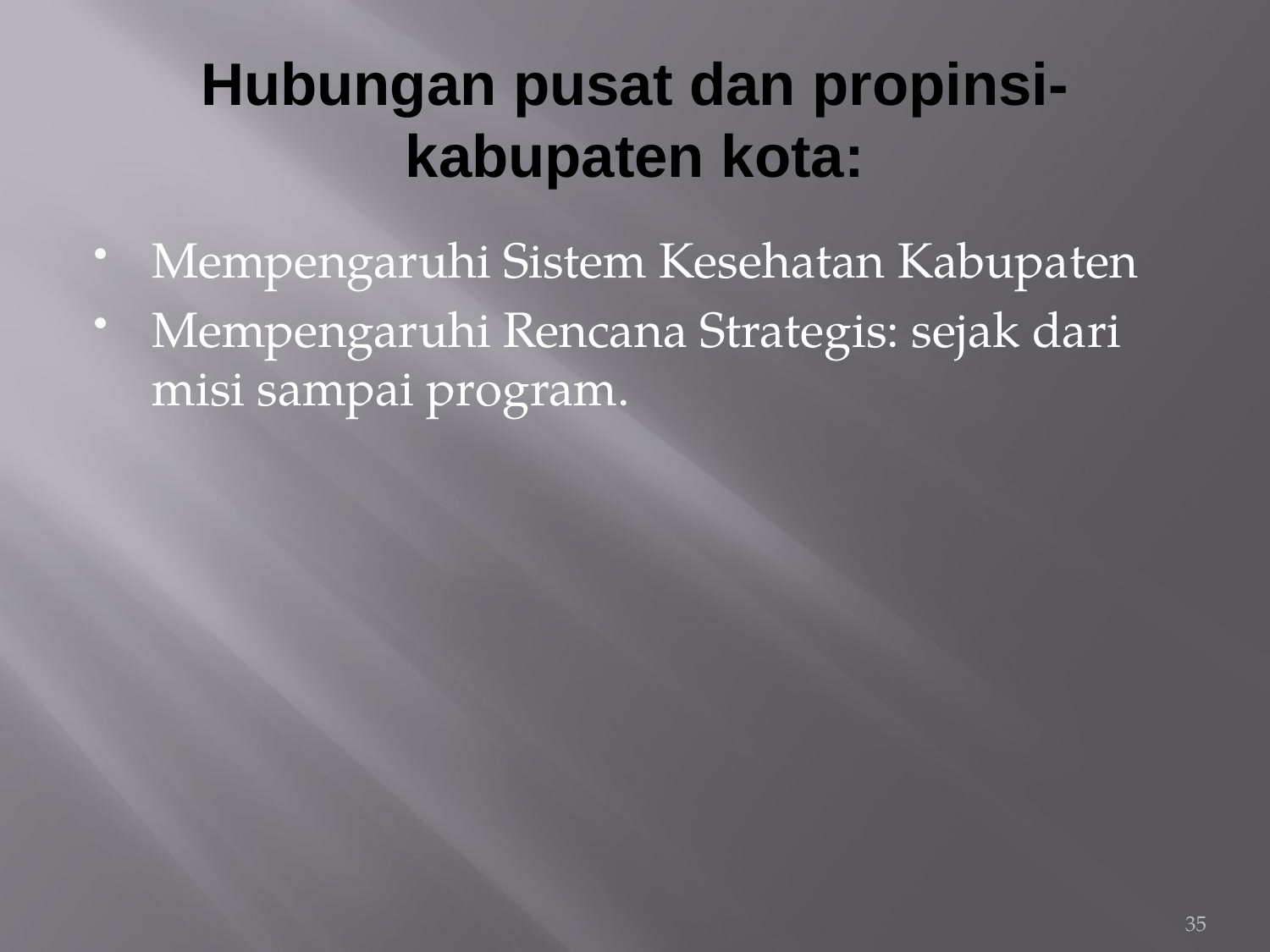

# Hubungan pusat dan propinsi-kabupaten kota:
Mempengaruhi Sistem Kesehatan Kabupaten
Mempengaruhi Rencana Strategis: sejak dari misi sampai program.
35